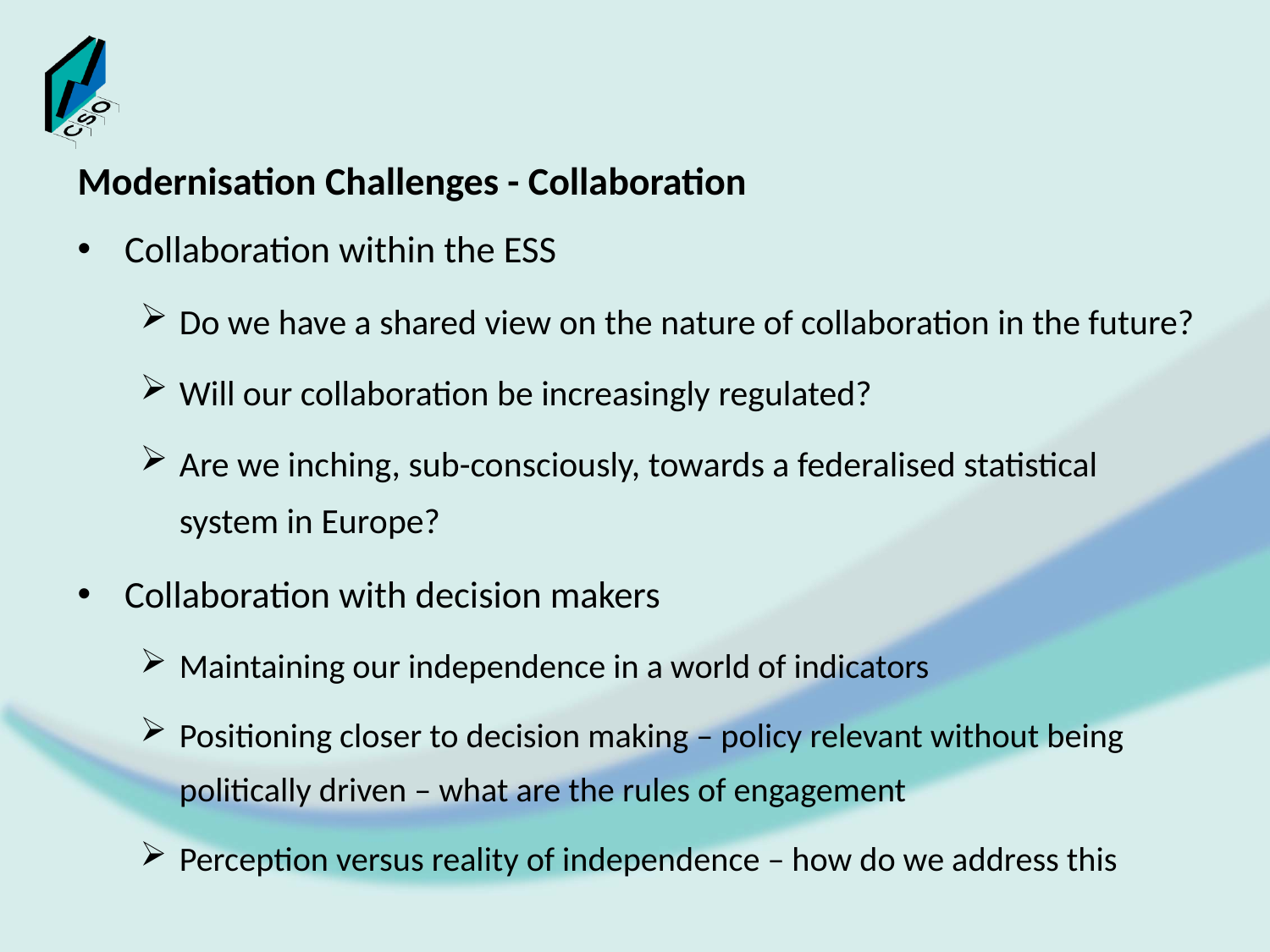

#
Modernisation Challenges - Collaboration
Collaboration within the ESS
Do we have a shared view on the nature of collaboration in the future?
Will our collaboration be increasingly regulated?
Are we inching, sub-consciously, towards a federalised statistical system in Europe?
Collaboration with decision makers
Maintaining our independence in a world of indicators
Positioning closer to decision making – policy relevant without being politically driven – what are the rules of engagement
Perception versus reality of independence – how do we address this